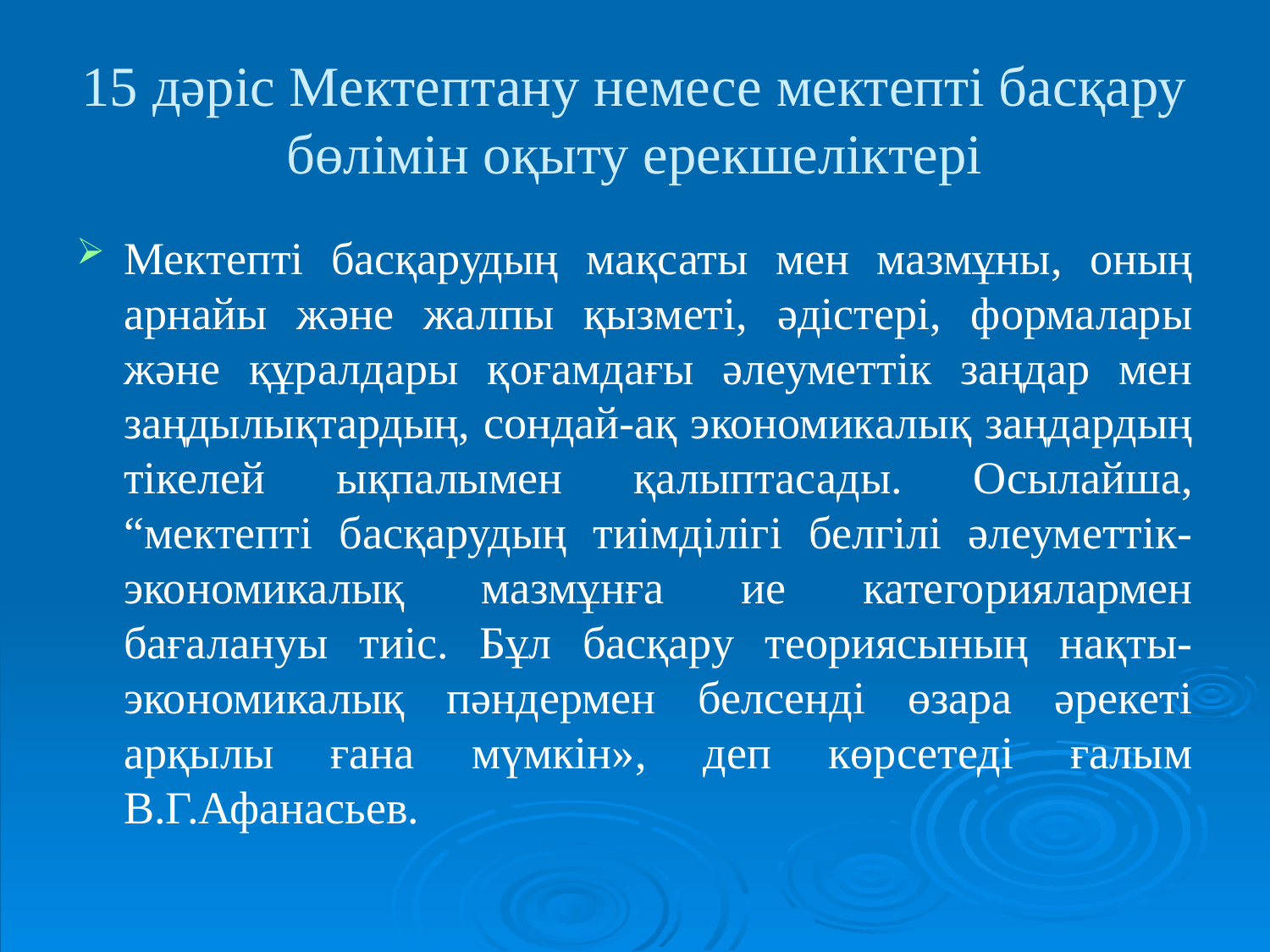

# 15 дәріс Мектептану немесе мектепті басқару бөлімін оқыту ерекшеліктері
Мектепті басқарудың мақсаты мен мазмұны, оның арнайы және жалпы қызметі, әдістері, формалары және құралдары қоғамдағы әлеуметтік заңдар мен заңдылықтардың, сондай-ақ экономикалық заңдардың тікелей ықпалымен қалыптасады. Осылайша, “мектепті басқарудың тиімділігі белгілі әлеуметтік-экономикалық мазмұнға ие категориялармен бағалануы тиіс. Бұл басқару теориясының нақты-экономикалық пәндермен белсенді өзара әрекеті арқылы ғана мүмкін», деп көрсетеді ғалым В.Г.Афанасьев.